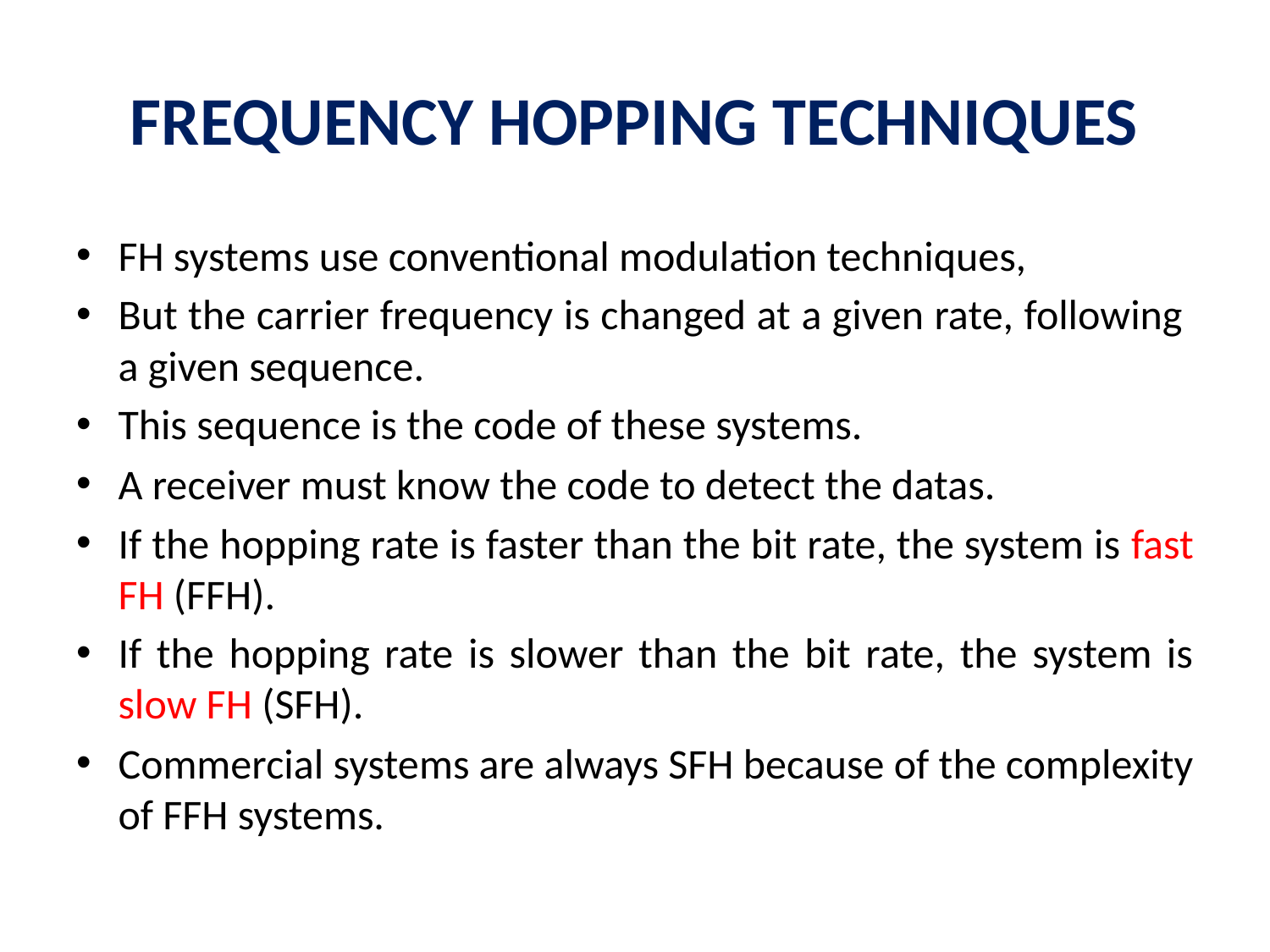

# FREQUENCY HOPPING TECHNIQUES
FH systems use conventional modulation techniques,
But the carrier frequency is changed at a given rate, following  a given sequence.
This sequence is the code of these systems.
A receiver must know the code to detect the datas.
If the hopping rate is faster than the bit rate, the system is fast FH (FFH).
If the hopping rate is slower than the bit rate, the system is slow FH (SFH).
Commercial systems are always SFH because of the complexity of FFH systems.